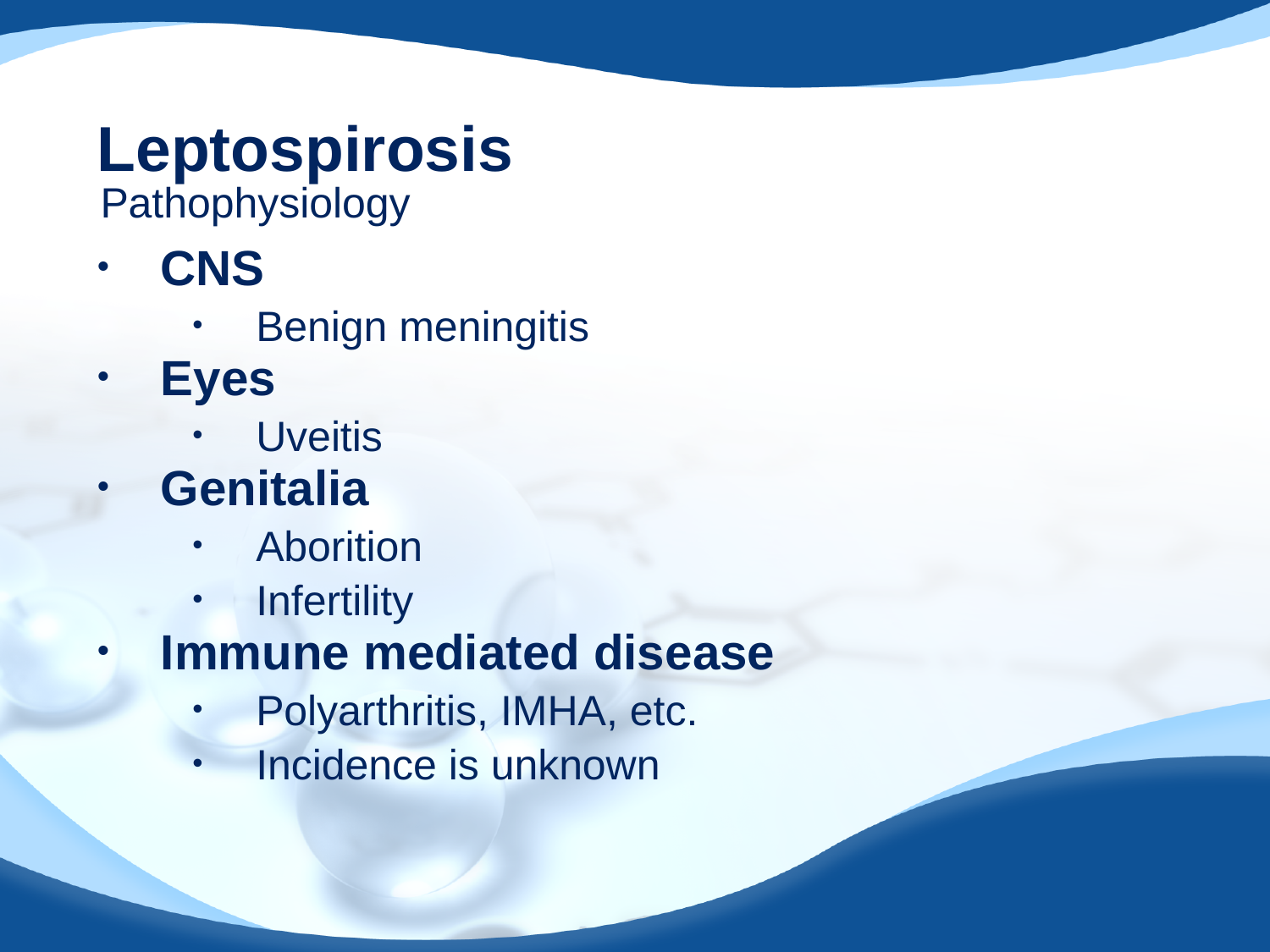

# Leptospirosis
Pathophysiology
CNS
Benign meningitis
Eyes
Uveitis
Genitalia
Aborition
Infertility
Immune mediated disease
Polyarthritis, IMHA, etc.
Incidence is unknown